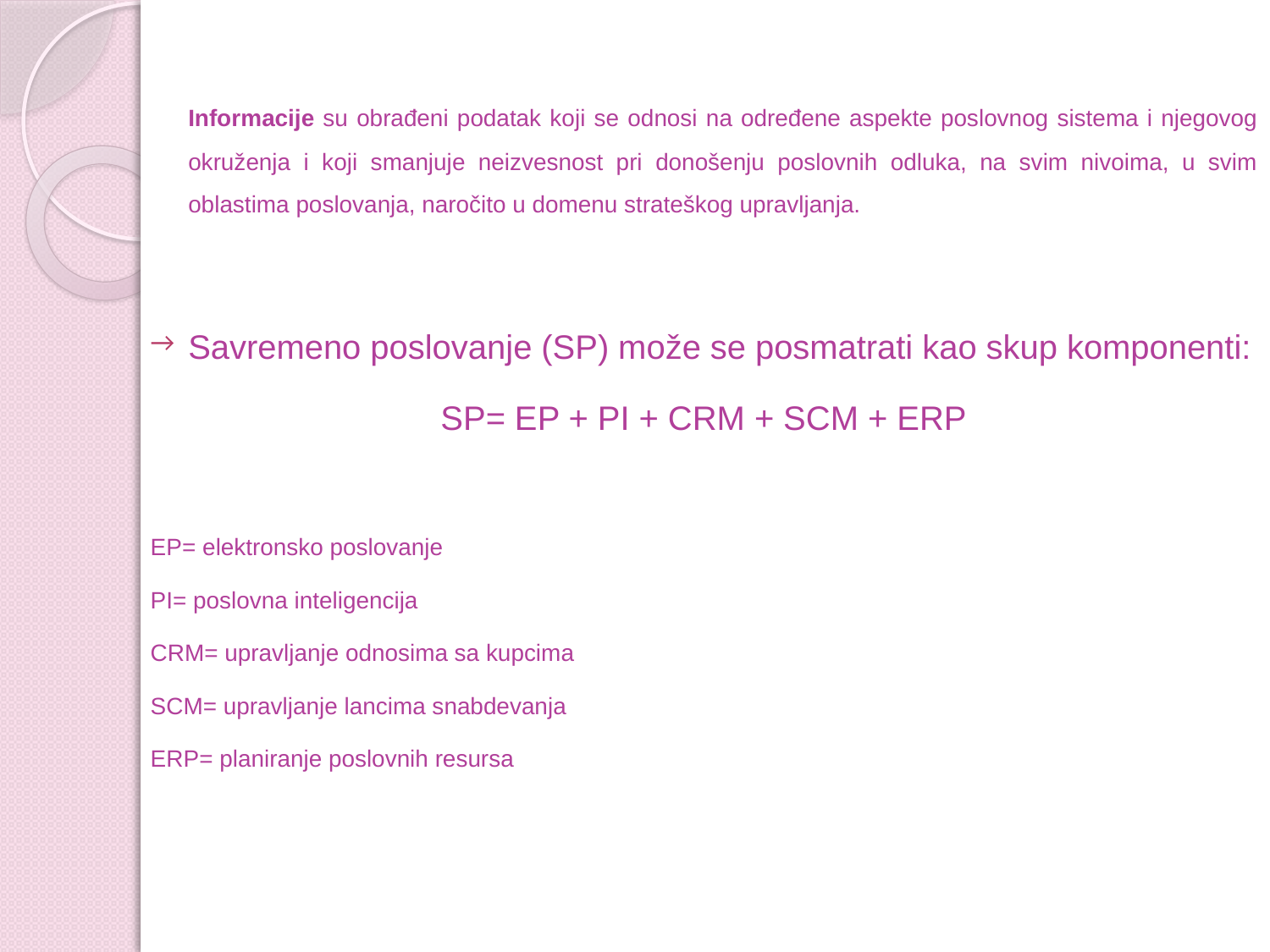

Informacije su obrađeni podatak koji se odnosi na određene aspekte poslovnog sistema i njegovog okruženja i koji smanjuje neizvesnost pri donošenju poslovnih odluka, na svim nivoima, u svim oblastima poslovanja, naročito u domenu strateškog upravljanja.

Savremeno poslovanje (SP) može se posmatrati kao skup komponenti:
SP= EP + PI + CRM + SCM + ERP

EP= elektronsko poslovanje
PI= poslovna inteligencija
CRM= upravljanje odnosima sa kupcima
SCM= upravljanje lancima snabdevanja
ERP= planiranje poslovnih resursa